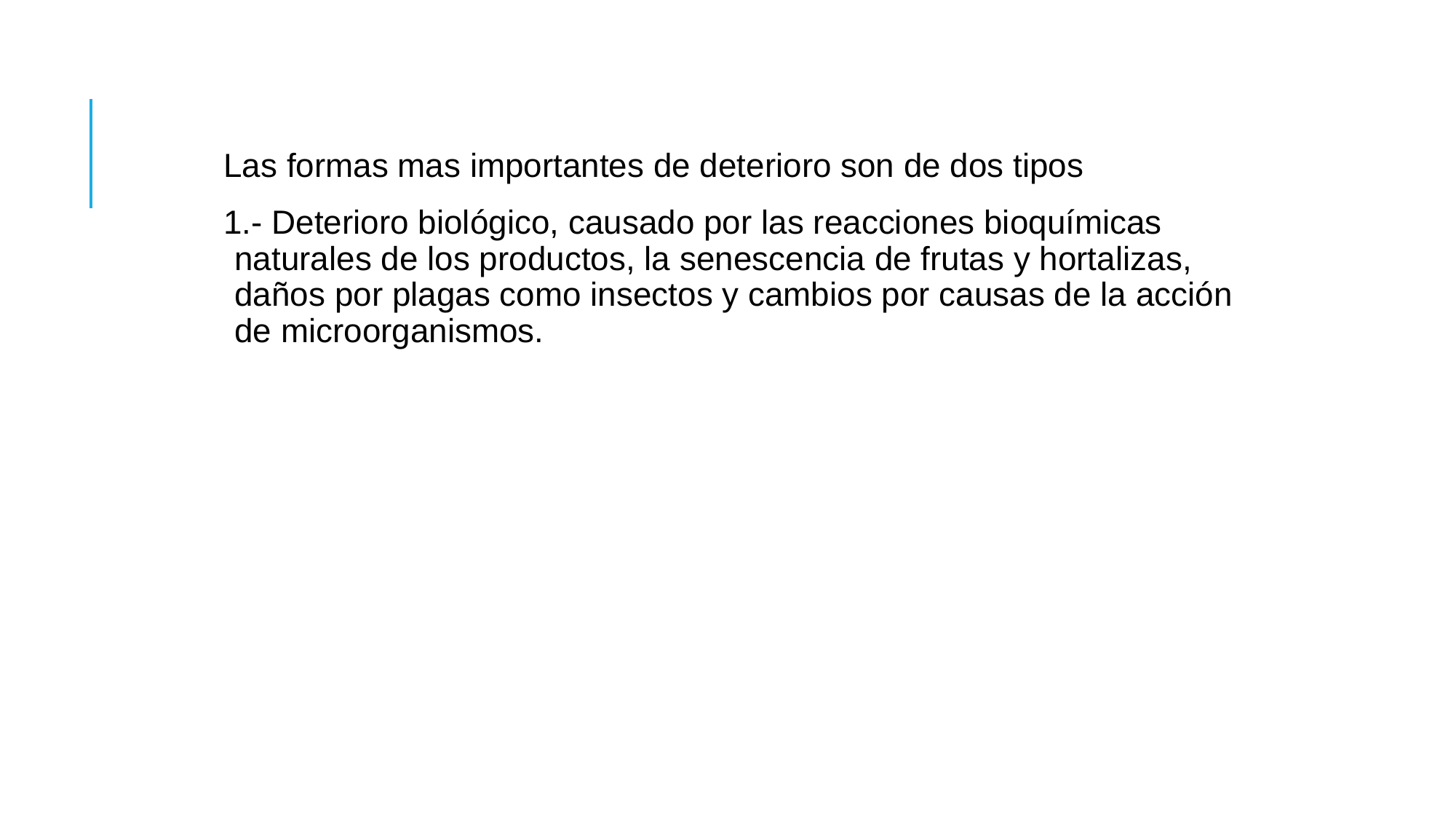

#
Las formas mas importantes de deterioro son de dos tipos
1.- Deterioro biológico, causado por las reacciones bioquímicas naturales de los productos, la senescencia de frutas y hortalizas, daños por plagas como insectos y cambios por causas de la acción de microorganismos.